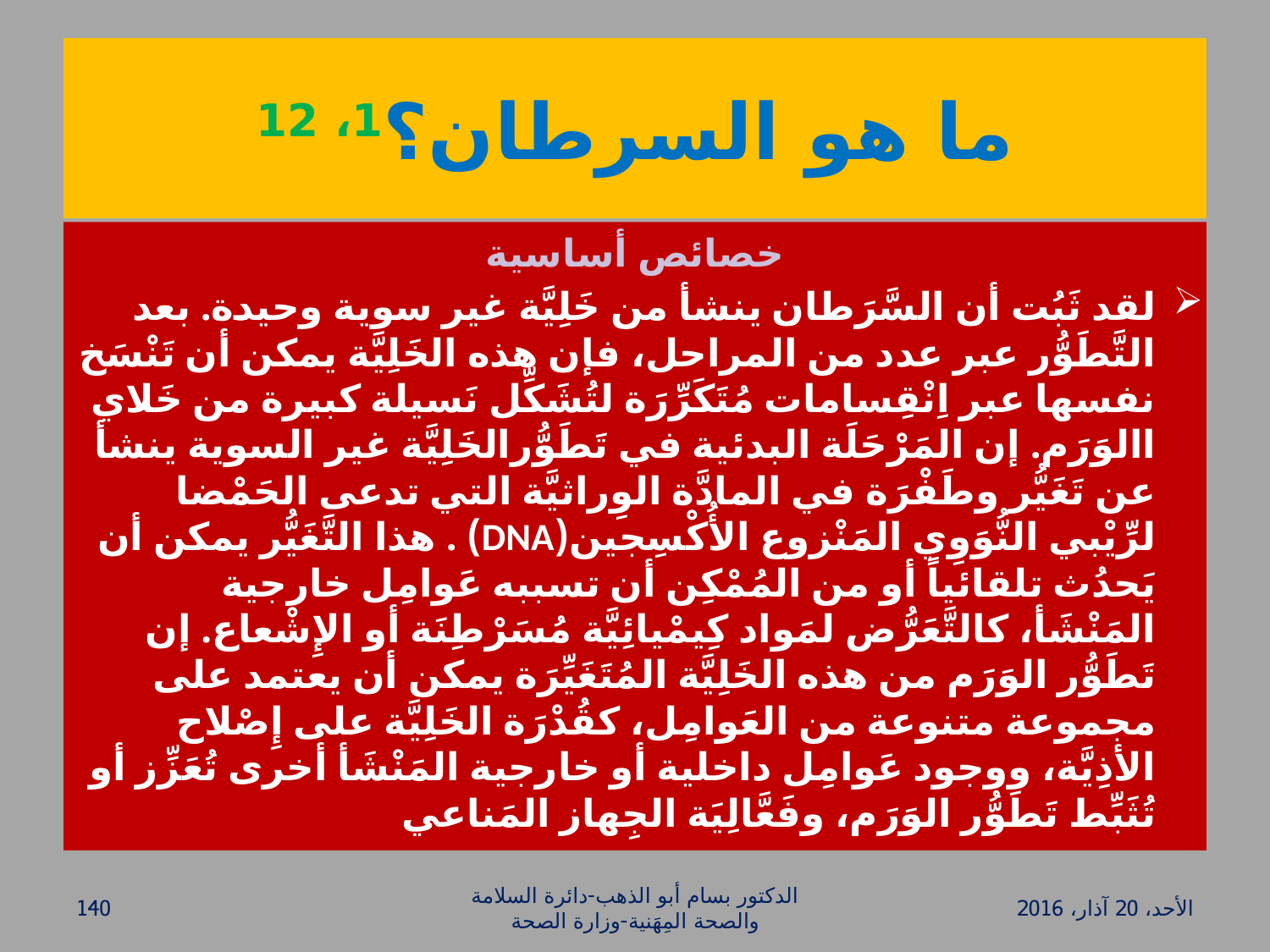

# ما هو السرطان؟1، 12
خصائص أساسية
لقد ثَبُت أن السَّرَطان ينشأ من خَلِيَّة غير سوية وحيدة. بعد التَّطَوُّر عبر عدد من المراحل، فإن هذه الخَلِيَّة يمكن أن تَنْسَخ نفسها عبر اِنْقِسامات مُتَكَرِّرَة لتُشَكِّل نَسيلة كبيرة من خَلاي االوَرَم. إن المَرْحَلَة البدئية في تَطَوُّرالخَلِيَّة غير السوية ينشأ عن تَغَيُّر وطَفْرَة في المادَّة الوِراثيَّة التي تدعى الحَمْضا لرِّيْبي النُّوَوِي المَنْزوع الأُكْسِجين(DNA) . هذا التَّغَيُّر يمكن أن يَحدُث تلقائياً أو من المُمْكِن أن تسببه عَوامِل خارجية المَنْشَأ، كالتَّعَرُّض لمَواد كِيمْيائِيَّة مُسَرْطِنَة أو الإِشْعاع. إن تَطَوُّر الوَرَم من هذه الخَلِيَّة المُتَغَيِّرَة يمكن أن يعتمد على مجموعة متنوعة من العَوامِل، كقُدْرَة الخَلِيَّة على إِصْلاح الأذِيَّة، ووجود عَوامِل داخلية أو خارجية المَنْشَأ أخرى تُعَزِّز أو تُثَبِّط تَطَوُّر الوَرَم، وفَعَّالِيَة الجِهاز المَناعي
140
الدكتور بسام أبو الذهب-دائرة السلامة والصحة المِهَنية-وزارة الصحة
الأحد، 20 آذار، 2016